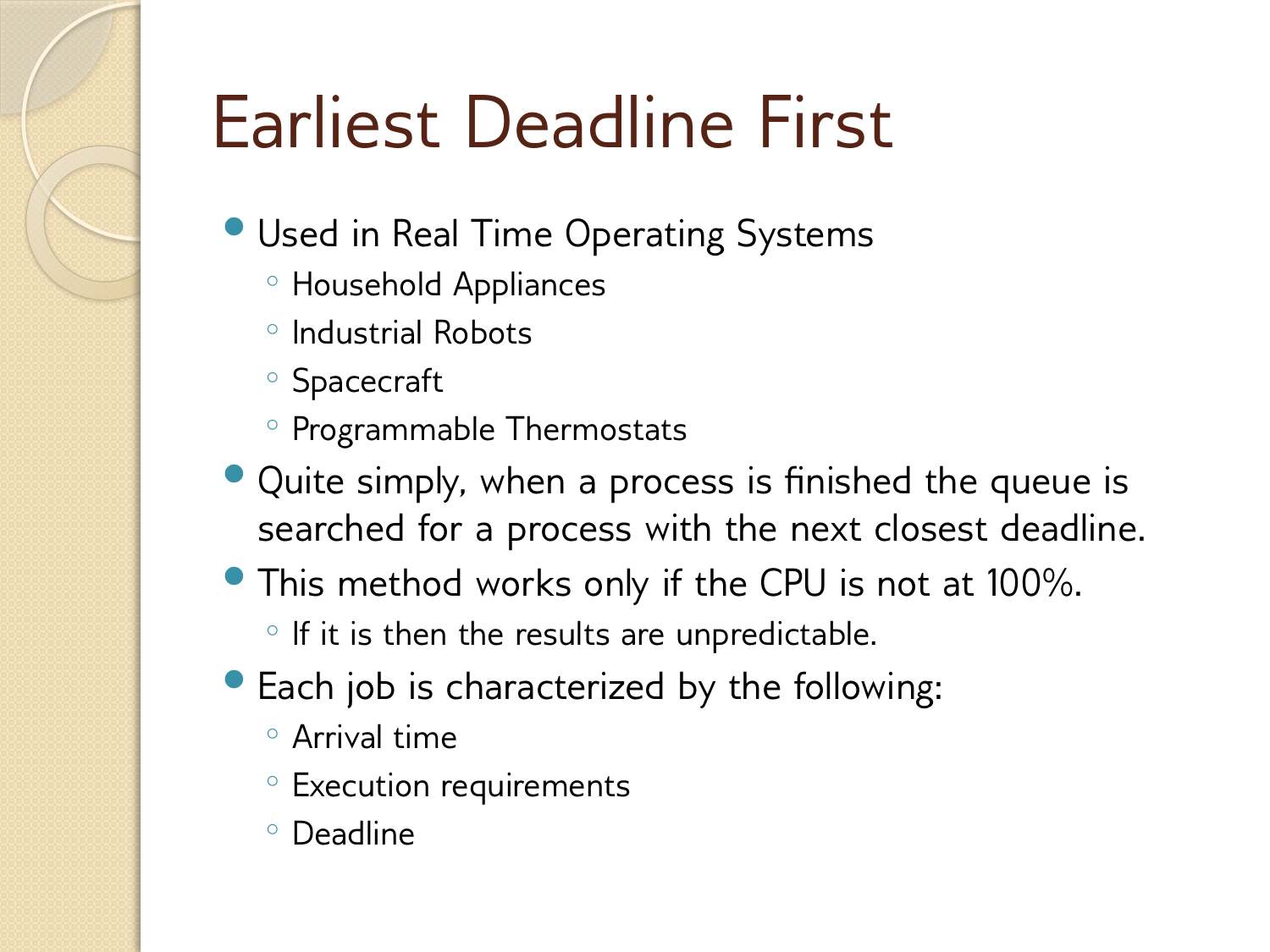

# Earliest Deadline First
Used in Real Time Operating Systems
Household Appliances
Industrial Robots
Spacecraft
Programmable Thermostats
Quite simply, when a process is finished the queue is searched for a process with the next closest deadline.
This method works only if the CPU is not at 100%.
If it is then the results are unpredictable.
Each job is characterized by the following:
Arrival time
Execution requirements
Deadline